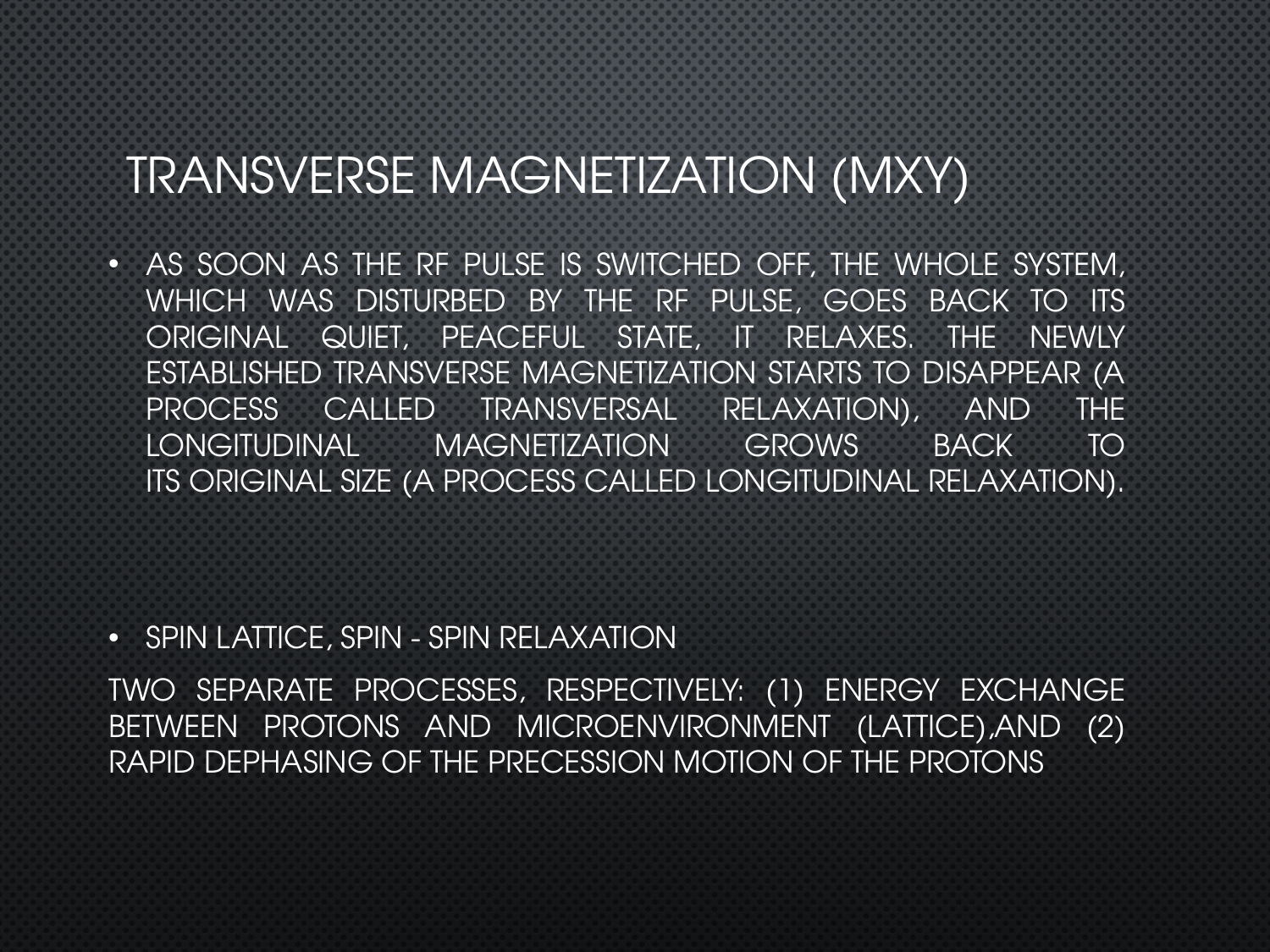

# TRANSVERSE MAGNETIZATION (MXY)
As soon as the RF pulse is switched off, the whole system, which was disturbed by the RF pulse, goes back to its original quiet, peaceful state, it relaxes. The newly established transverse magnetization starts to disappear (a process called transversal relaxation), and the longitudinal magnetization grows back to
its original size (a process called longitudinal relaxation).

Spin lattice, spin - spin relaxation
two separate processes, respectively: (1) energy exchange between protons and microenvironment (lattice),and (2) rapid dephasing of the precession motion of the protons